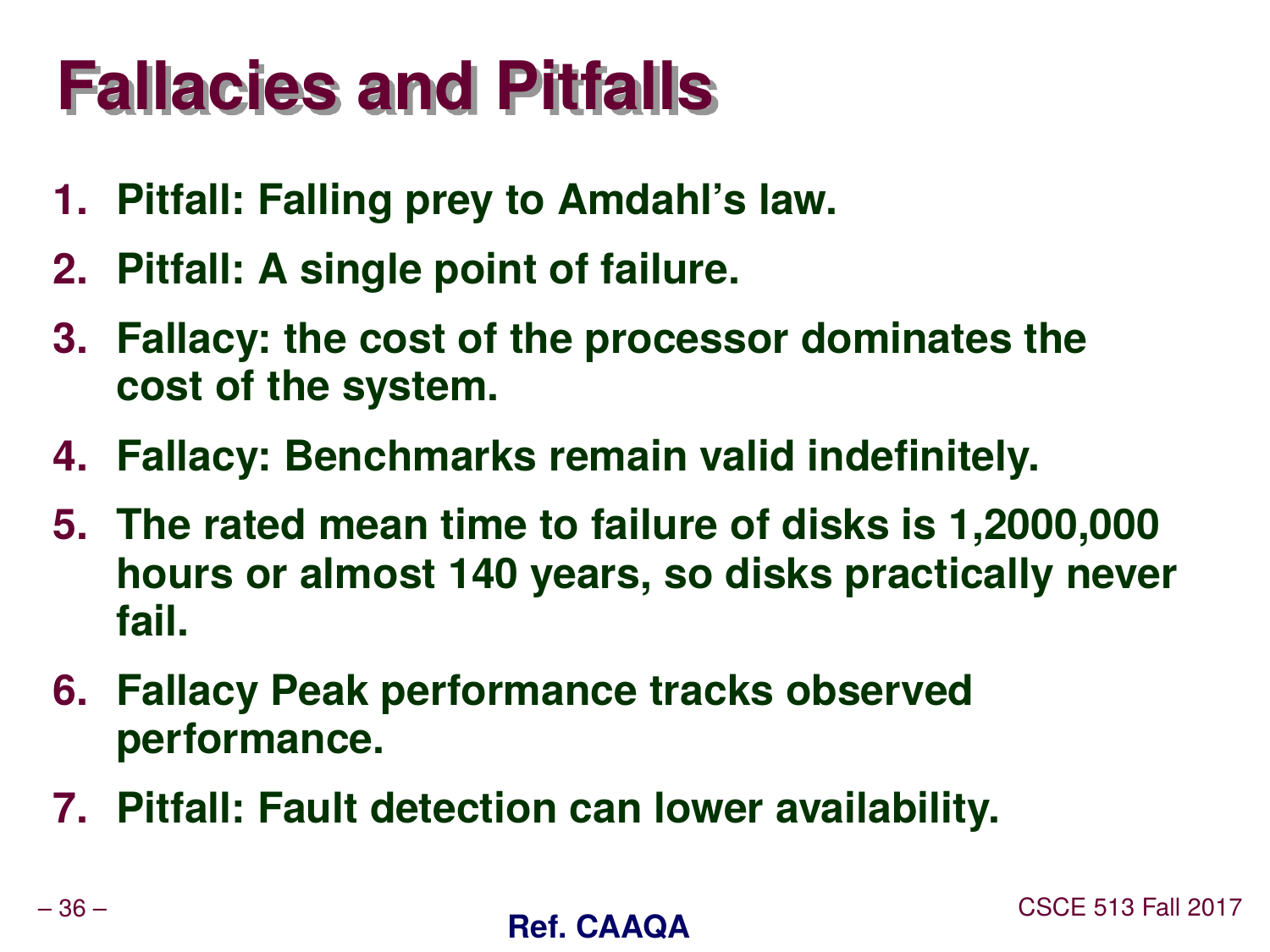

# Fallacies and Pitfalls
Pitfall: Falling prey to Amdahl’s law.
Pitfall: A single point of failure.
Fallacy: the cost of the processor dominates the cost of the system.
Fallacy: Benchmarks remain valid indefinitely.
The rated mean time to failure of disks is 1,2000,000 hours or almost 140 years, so disks practically never fail.
Fallacy Peak performance tracks observed performance.
Pitfall: Fault detection can lower availability.
Ref. CAAQA